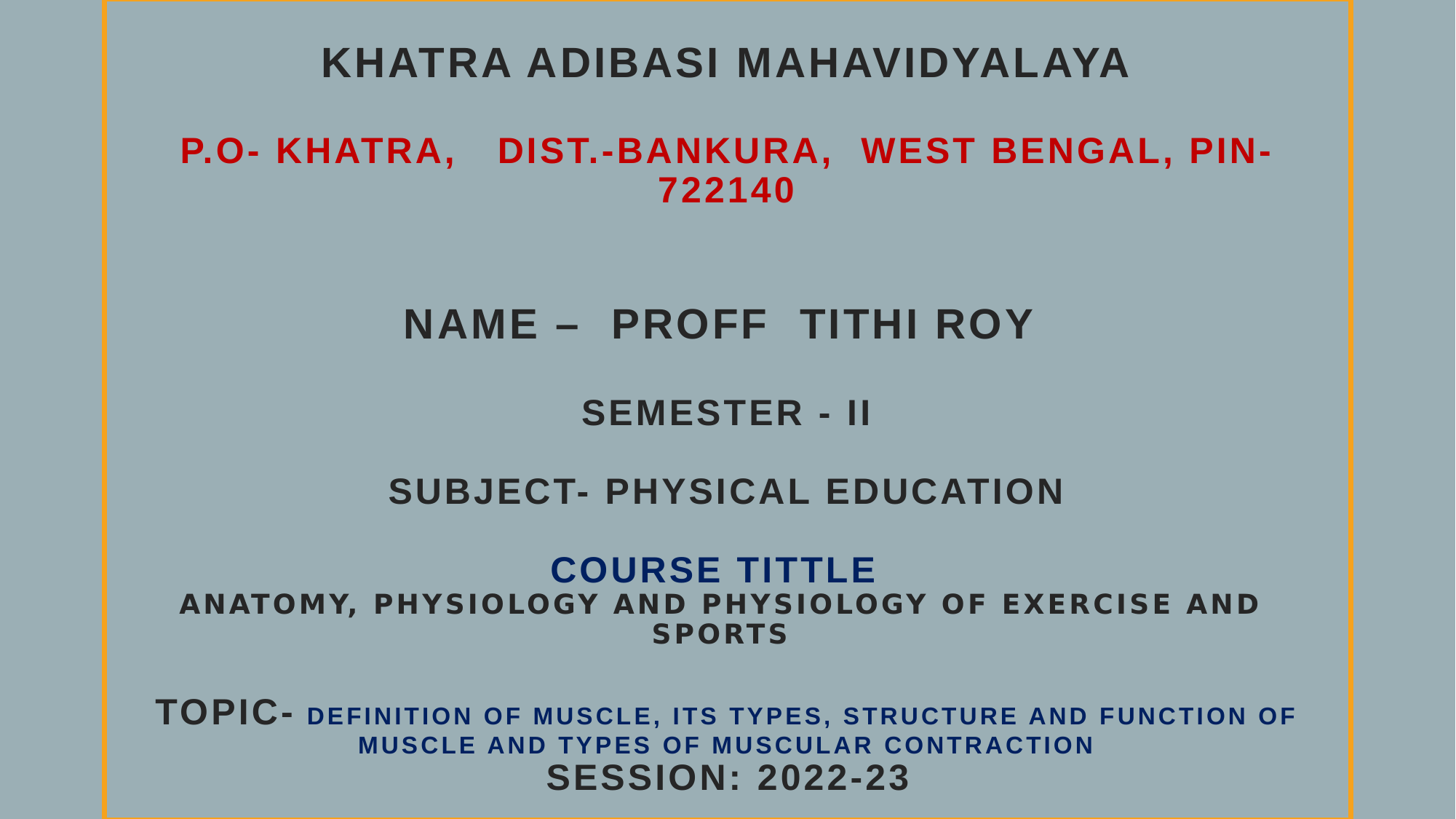

# KHATRA ADIBASI MAHAVIDYALAYA P.O- Khatra,   Dist.-Bankura,  West Bengal, Pin-722140 name –  proff  Tithi Roy Semester - II Subject- Physical Education Course Tittle ANATOMY, PHYSIOLOGY AND PHYSIOLOGY OF EXERCISE AND SPORTS
Topic- Definition of muscle, its types, Structure and function of muscle and Types of Muscular contraction
Session: 2022-23